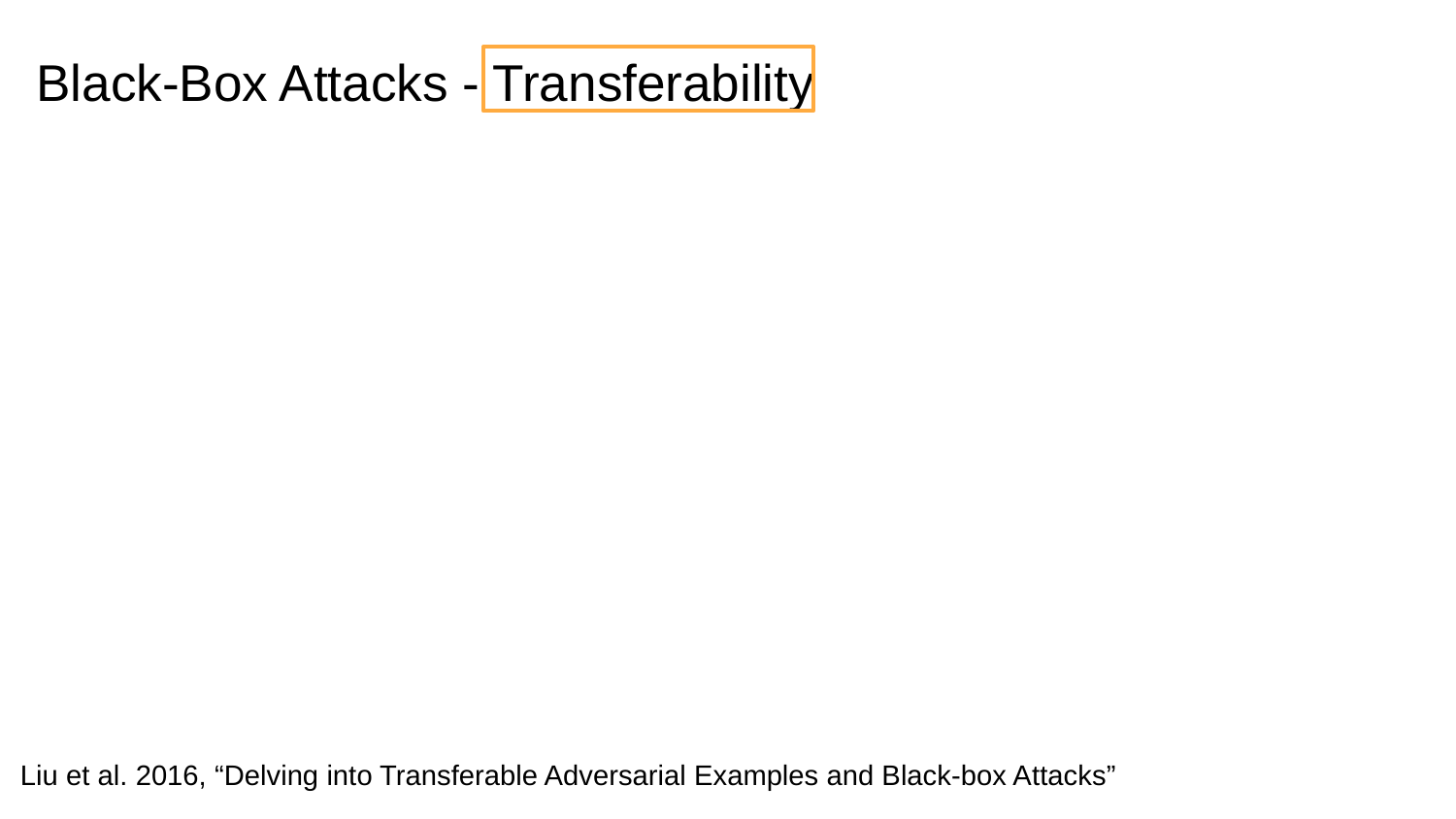

# Black-Box Attacks - Transferability

Liu et al. 2016, “Delving into Transferable Adversarial Examples and Black-box Attacks”